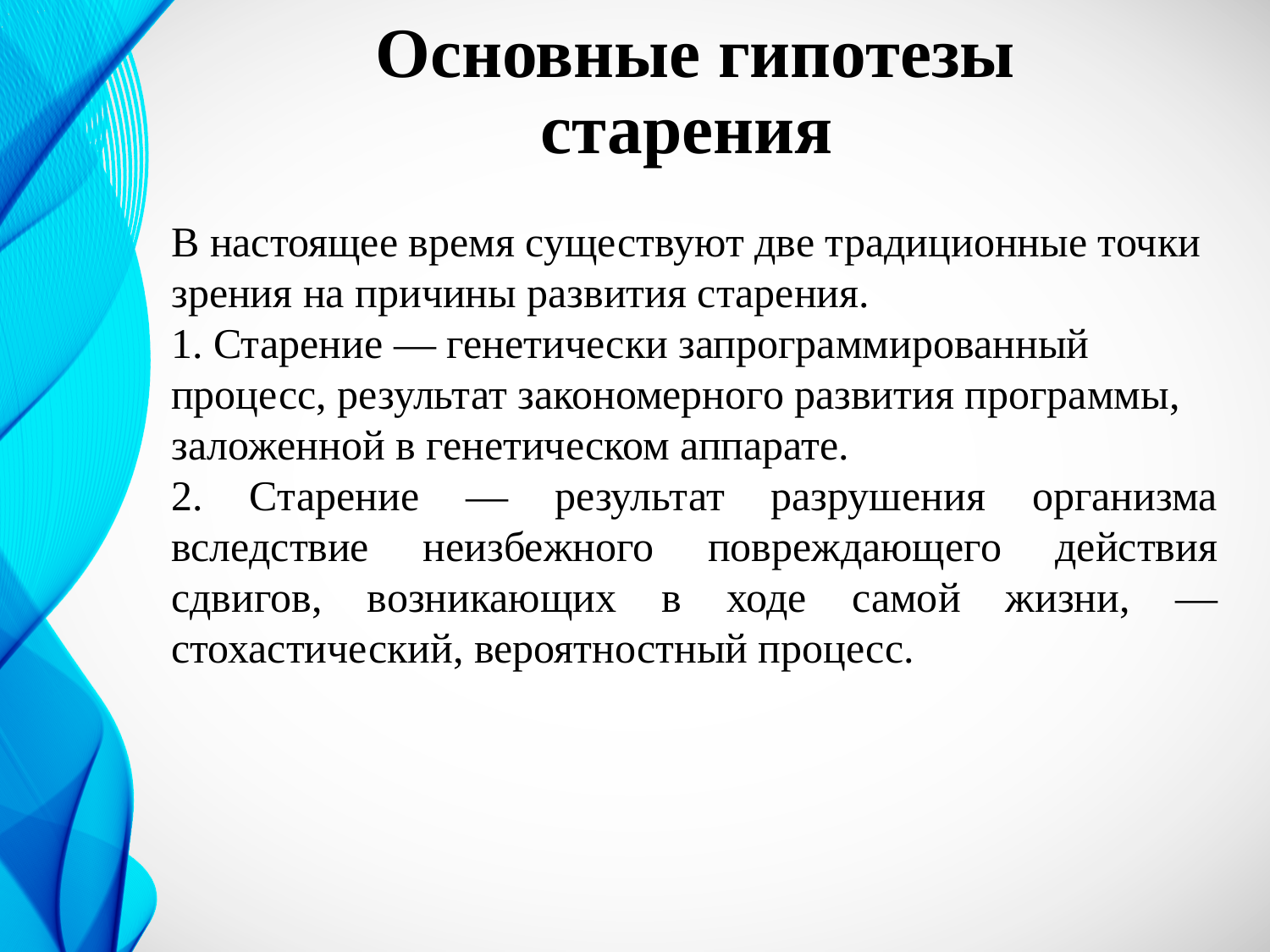

# Основные гипотезы старения
В настоящее время существуют две традиционные точки зрения на причины развития старения.
1. Старение — генетически запрограммированный процесс, результат закономерного развития программы, заложенной в генетическом аппарате.
2. Старение — результат разрушения организма вследствие неизбежного повреждающего действия сдвигов, возникающих в ходе самой жизни, — стохастический, вероятностный процесс.